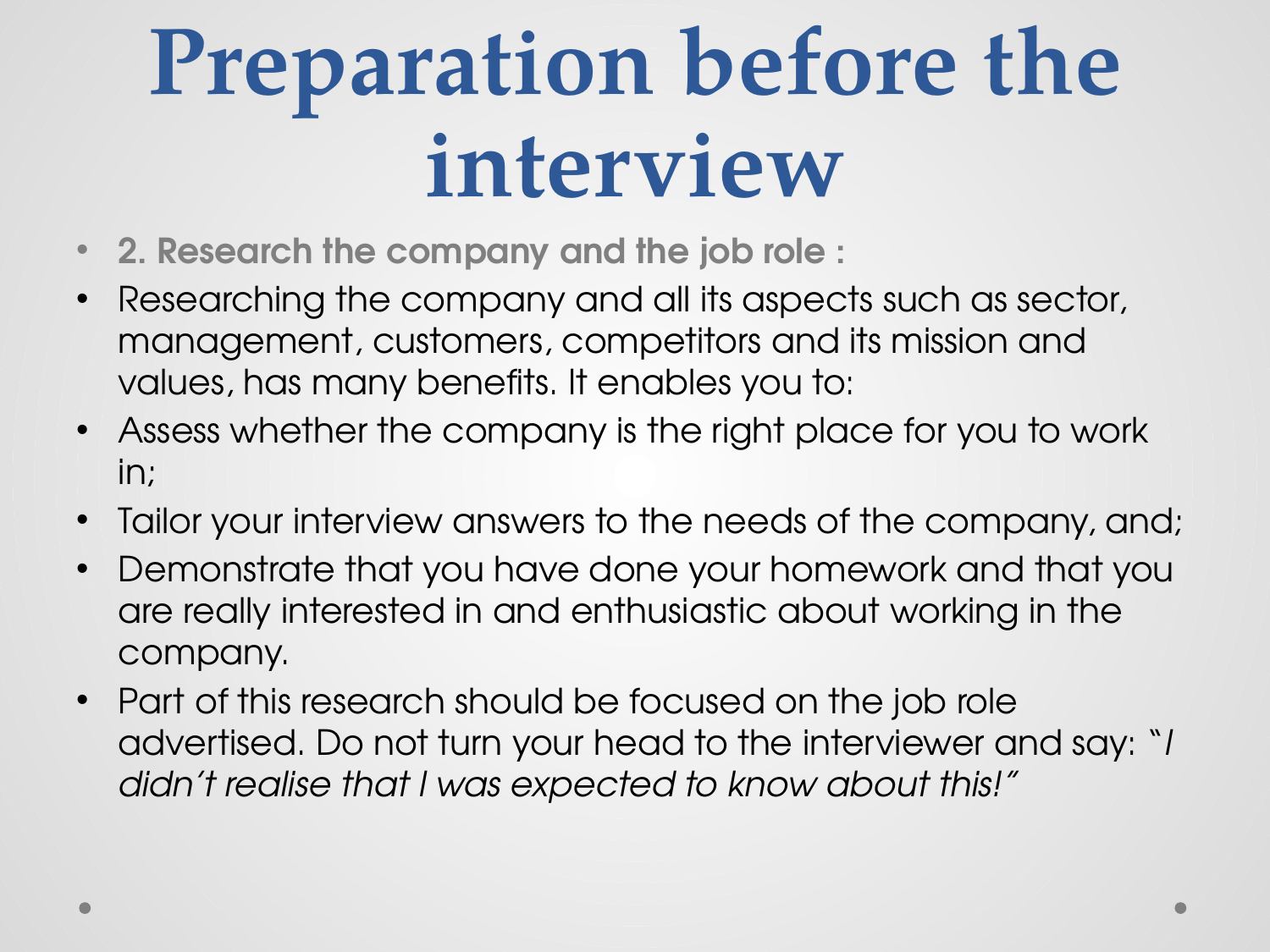

# Preparation before the interview
2. Research the company and the job role :
Researching the company and all its aspects such as sector, management, customers, competitors and its mission and values, has many benefits. It enables you to:
Assess whether the company is the right place for you to work in;
Tailor your interview answers to the needs of the company, and;
Demonstrate that you have done your homework and that you are really interested in and enthusiastic about working in the company.
Part of this research should be focused on the job role advertised. Do not turn your head to the interviewer and say: “I didn’t realise that I was expected to know about this!”